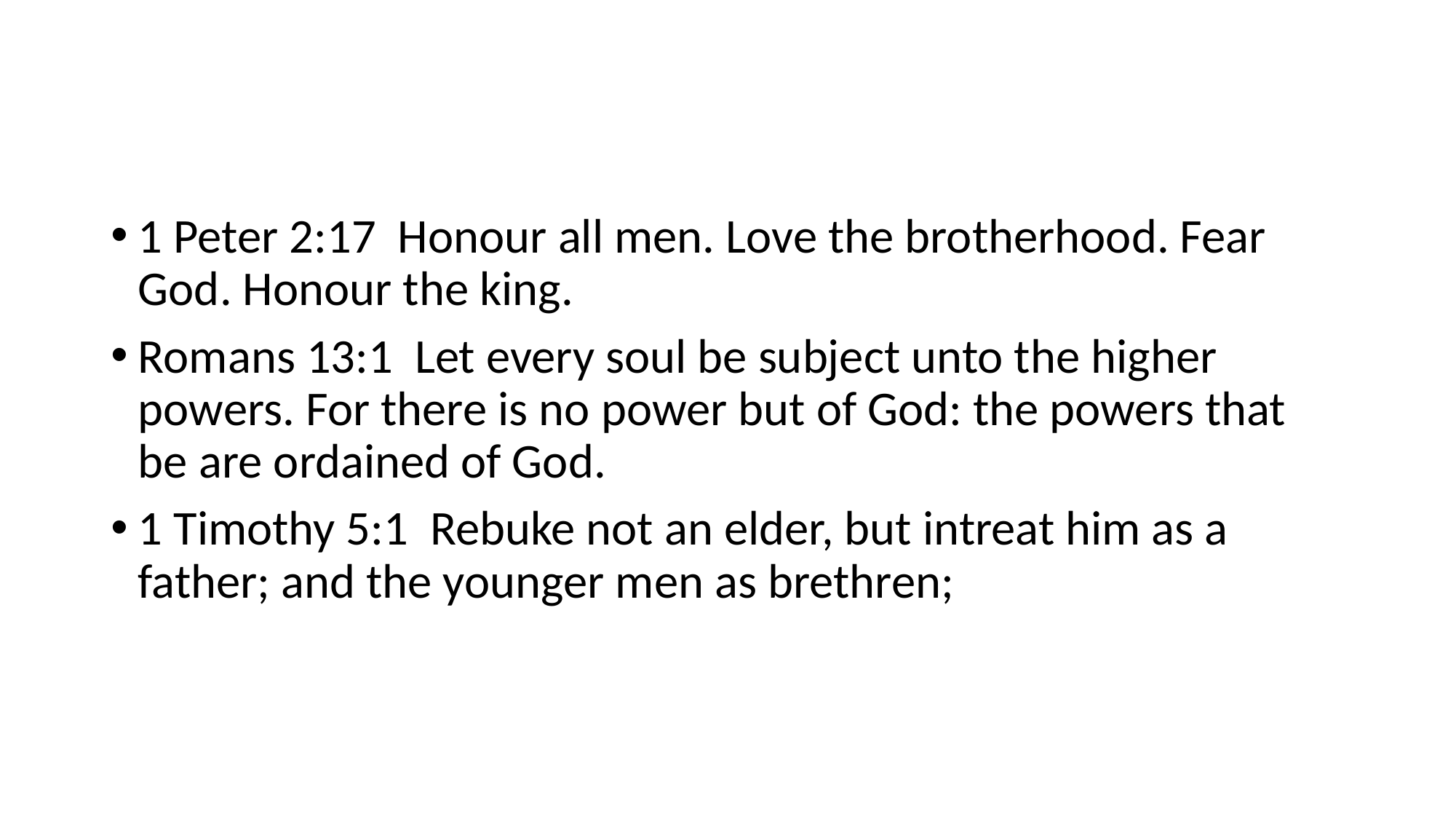

1 Peter 2:17  Honour all men. Love the brotherhood. Fear God. Honour the king.
Romans 13:1  Let every soul be subject unto the higher powers. For there is no power but of God: the powers that be are ordained of God.
1 Timothy 5:1  Rebuke not an elder, but intreat him as a father; and the younger men as brethren;